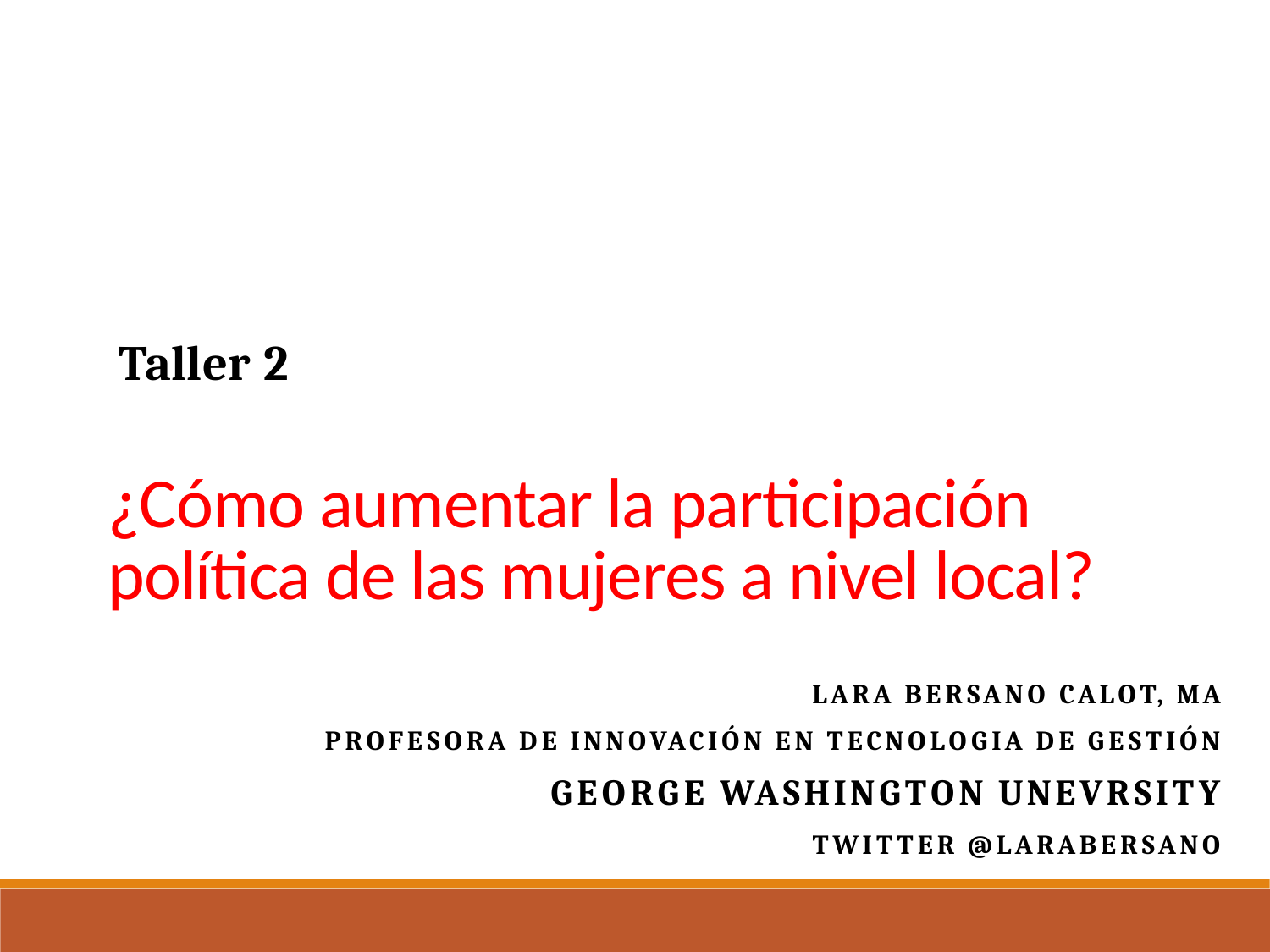

Taller 2
# ¿Cómo aumentar la participación política de las mujeres a nivel local?
Lara Bersano Calot, MA
Profesora de Innovación en Tecnologia de Gestión
George Washington Unevrsity
Twitter @larabersano